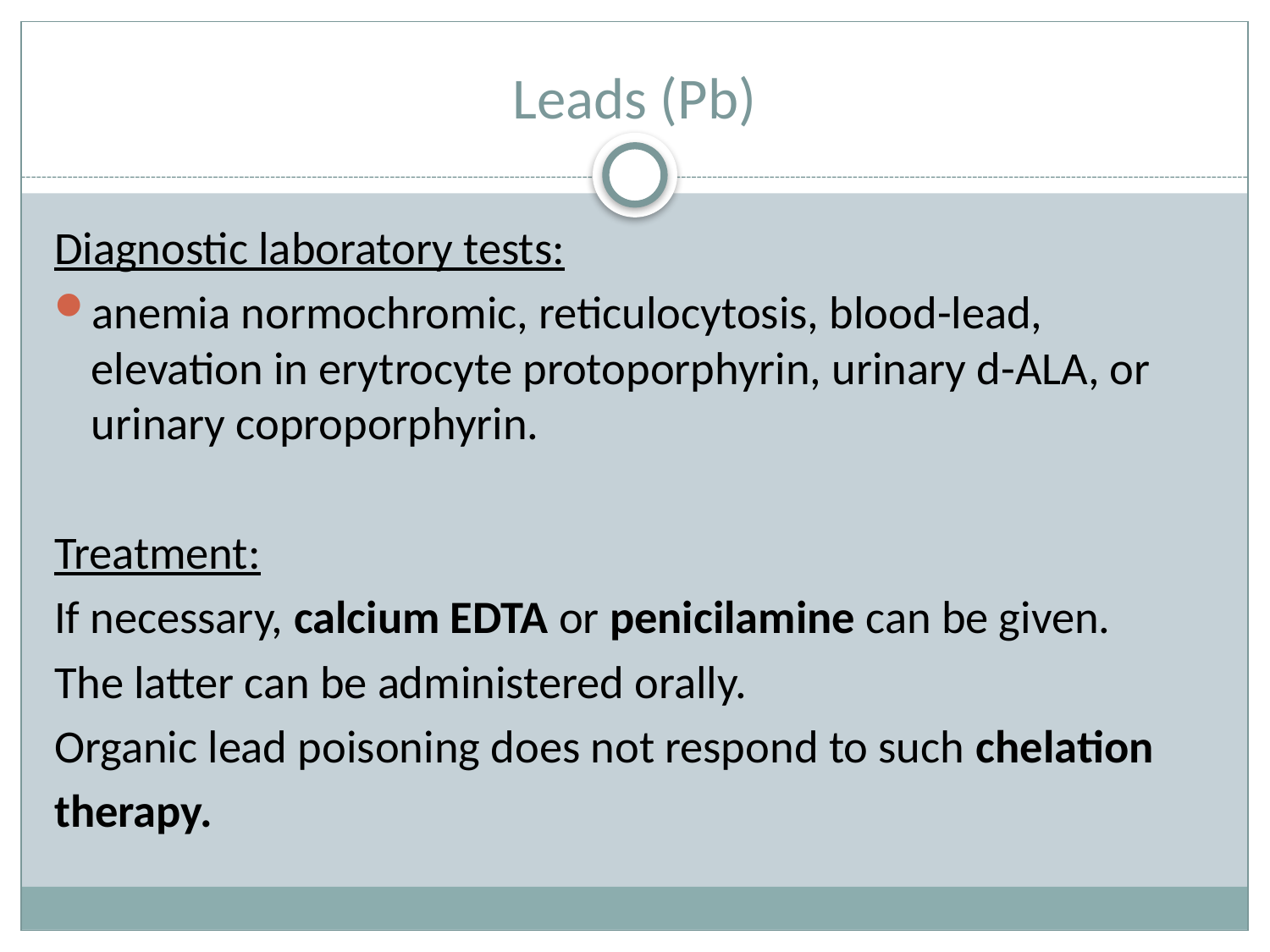

# Leads (Pb)
Diagnostic laboratory tests:
anemia normochromic, reticulocytosis, blood-lead, elevation in erytrocyte protoporphyrin, urinary d-ALA, or urinary coproporphyrin.

Treatment:
If necessary, calcium EDTA or penicilamine can be given.
The latter can be administered orally.
Organic lead poisoning does not respond to such chelation
therapy.